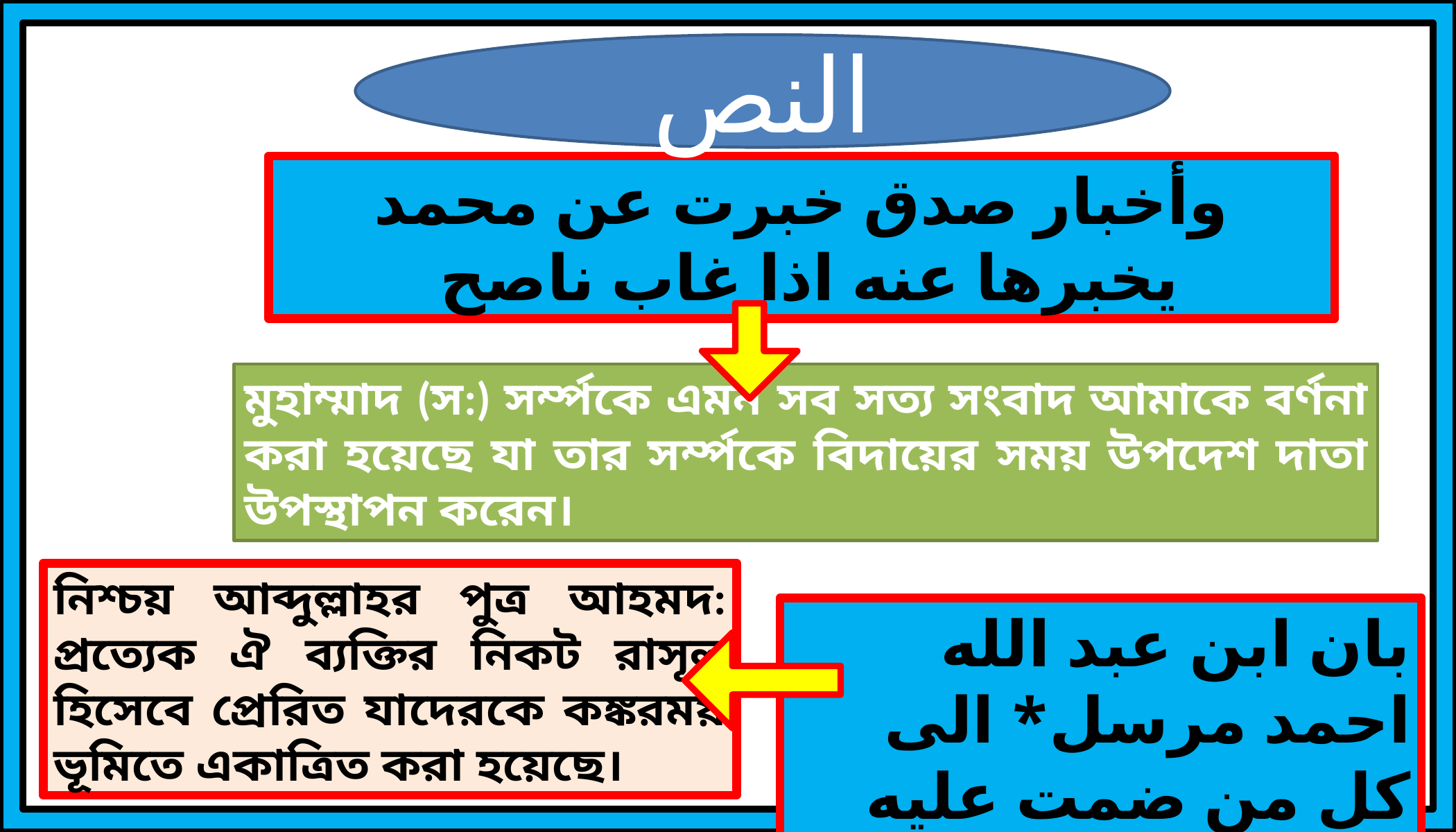

النص
وأخبار صدق خبرت عن محمد
 يخبرها عنه اذا غاب ناصح

মুহাম্মাদ (স:) সর্ম্পকে এমন সব সত্য সংবাদ আমাকে বর্ণনা করা হয়েছে যা তার সর্ম্পকে বিদায়ের সময় উপদেশ দাতা উপস্থাপন করেন।
নিশ্চয় আব্দুল্লাহর পুত্র আহমদ: প্রত্যেক ঐ ব্যক্তির নিকট রাসূল হিসেবে প্রেরিত যাদেরকে কঙ্করময় ভূমিতে একাত্রিত করা হয়েছে।
بان ابن عبد الله احمد مرسل* الى كل من ضمت عليه الاباطح